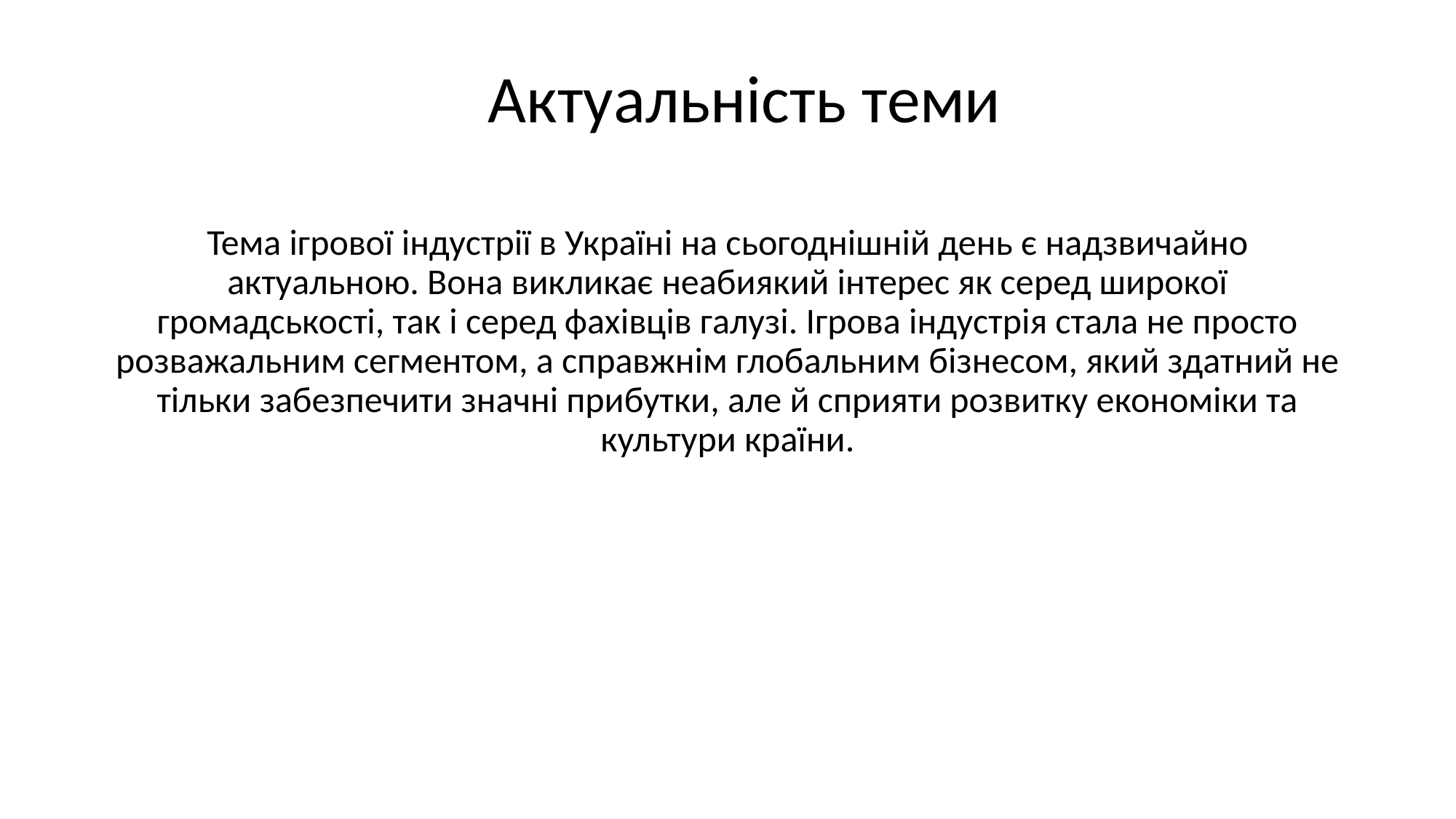

# Актуальність теми
Тема ігрової індустрії в Україні на сьогоднішній день є надзвичайно актуальною. Вона викликає неабиякий інтерес як серед широкої громадськості, так і серед фахівців галузі. Ігрова індустрія стала не просто розважальним сегментом, а справжнім глобальним бізнесом, який здатний не тільки забезпечити значні прибутки, але й сприяти розвитку економіки та культури країни.